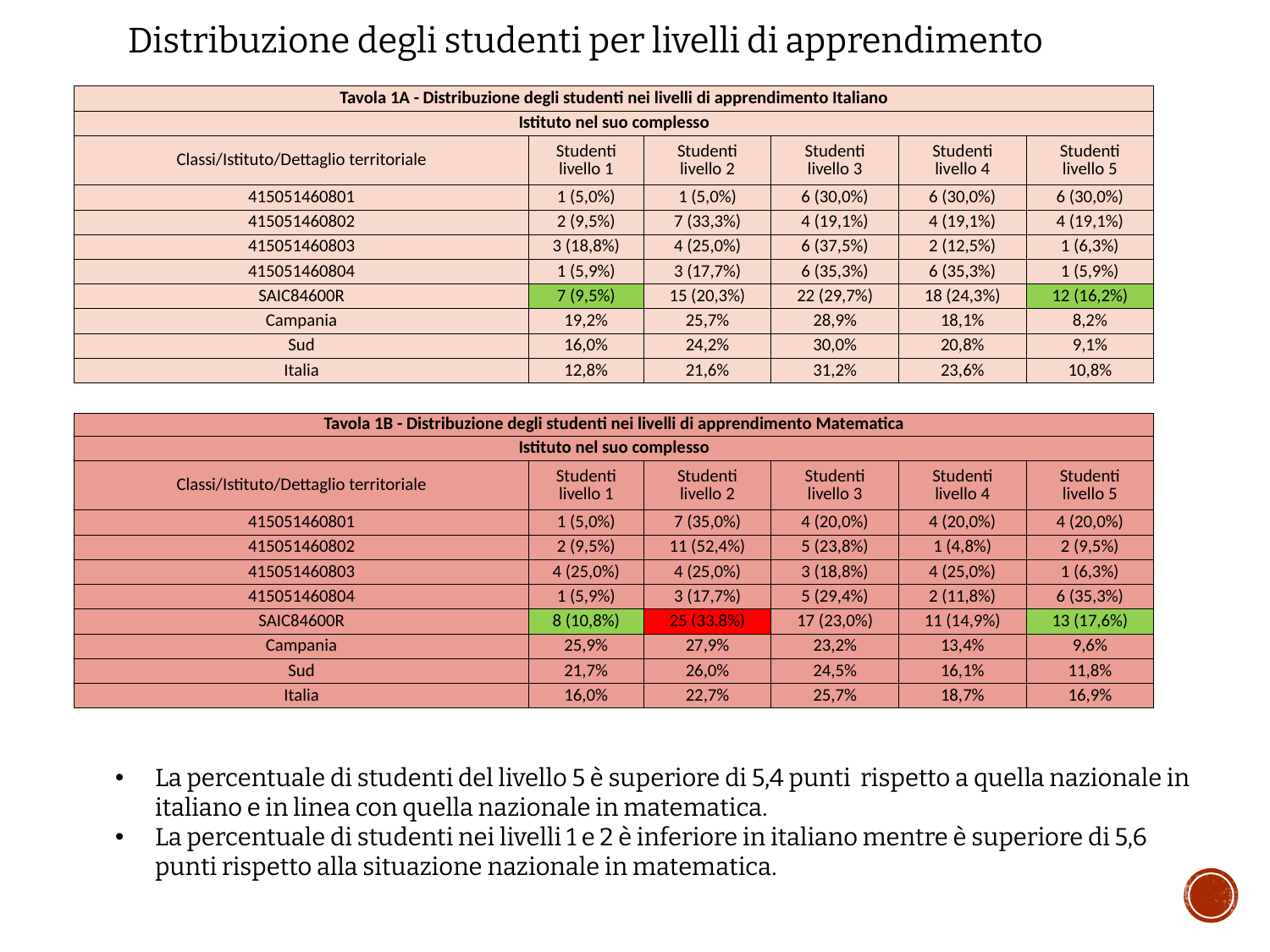

Distribuzione degli studenti per livelli di apprendimento
| Tavola 1A - Distribuzione degli studenti nei livelli di apprendimento Italiano |  |  |  |  |  |
| --- | --- | --- | --- | --- | --- |
| Istituto nel suo complesso |  |  |  |  |  |
| Classi/Istituto/Dettaglio territoriale | Studenti livello 1 | Studenti livello 2 | Studenti livello 3 | Studenti livello 4 | Studenti livello 5 |
| 415051460801 | 1 (5,0%) | 1 (5,0%) | 6 (30,0%) | 6 (30,0%) | 6 (30,0%) |
| 415051460802 | 2 (9,5%) | 7 (33,3%) | 4 (19,1%) | 4 (19,1%) | 4 (19,1%) |
| 415051460803 | 3 (18,8%) | 4 (25,0%) | 6 (37,5%) | 2 (12,5%) | 1 (6,3%) |
| 415051460804 | 1 (5,9%) | 3 (17,7%) | 6 (35,3%) | 6 (35,3%) | 1 (5,9%) |
| SAIC84600R | 7 (9,5%) | 15 (20,3%) | 22 (29,7%) | 18 (24,3%) | 12 (16,2%) |
| Campania | 19,2% | 25,7% | 28,9% | 18,1% | 8,2% |
| Sud | 16,0% | 24,2% | 30,0% | 20,8% | 9,1% |
| Italia | 12,8% | 21,6% | 31,2% | 23,6% | 10,8% |
| Tavola 1B - Distribuzione degli studenti nei livelli di apprendimento Matematica |  |  |  |  |  |
| --- | --- | --- | --- | --- | --- |
| Istituto nel suo complesso |  |  |  |  |  |
| Classi/Istituto/Dettaglio territoriale | Studenti livello 1 | Studenti livello 2 | Studenti livello 3 | Studenti livello 4 | Studenti livello 5 |
| 415051460801 | 1 (5,0%) | 7 (35,0%) | 4 (20,0%) | 4 (20,0%) | 4 (20,0%) |
| 415051460802 | 2 (9,5%) | 11 (52,4%) | 5 (23,8%) | 1 (4,8%) | 2 (9,5%) |
| 415051460803 | 4 (25,0%) | 4 (25,0%) | 3 (18,8%) | 4 (25,0%) | 1 (6,3%) |
| 415051460804 | 1 (5,9%) | 3 (17,7%) | 5 (29,4%) | 2 (11,8%) | 6 (35,3%) |
| SAIC84600R | 8 (10,8%) | 25 (33,8%) | 17 (23,0%) | 11 (14,9%) | 13 (17,6%) |
| Campania | 25,9% | 27,9% | 23,2% | 13,4% | 9,6% |
| Sud | 21,7% | 26,0% | 24,5% | 16,1% | 11,8% |
| Italia | 16,0% | 22,7% | 25,7% | 18,7% | 16,9% |
La percentuale di studenti del livello 5 è superiore di 5,4 punti  rispetto a quella nazionale in italiano e in linea con quella nazionale in matematica.
La percentuale di studenti nei livelli 1 e 2 è inferiore in italiano mentre è superiore di 5,6 punti rispetto alla situazione nazionale in matematica.